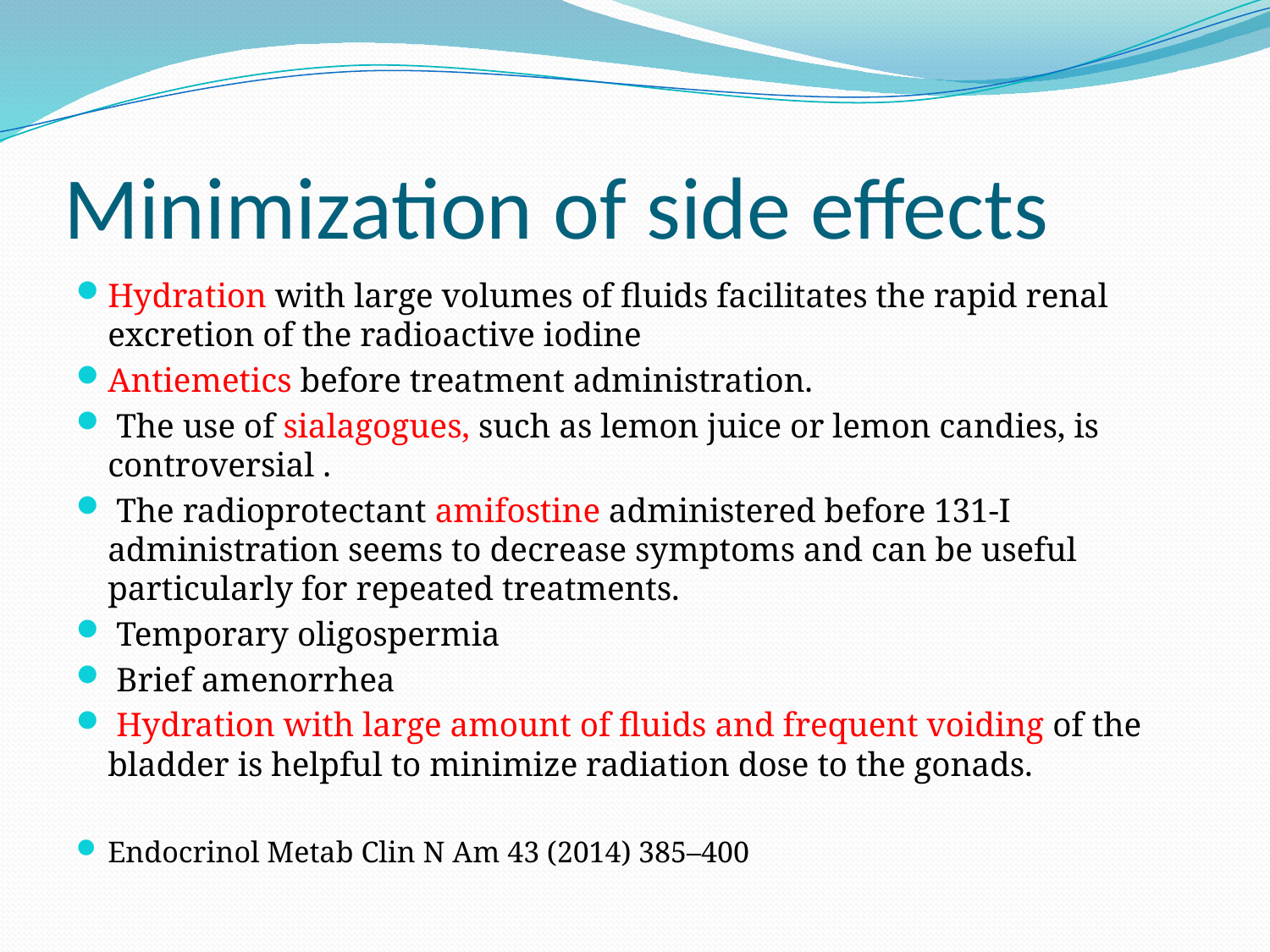

# Minimization of side effects
Hydration with large volumes of fluids facilitates the rapid renal excretion of the radioactive iodine
Antiemetics before treatment administration.
 The use of sialagogues, such as lemon juice or lemon candies, is controversial .
 The radioprotectant amifostine administered before 131-I administration seems to decrease symptoms and can be useful particularly for repeated treatments.
 Temporary oligospermia
 Brief amenorrhea
 Hydration with large amount of fluids and frequent voiding of the bladder is helpful to minimize radiation dose to the gonads.

Endocrinol Metab Clin N Am 43 (2014) 385–400